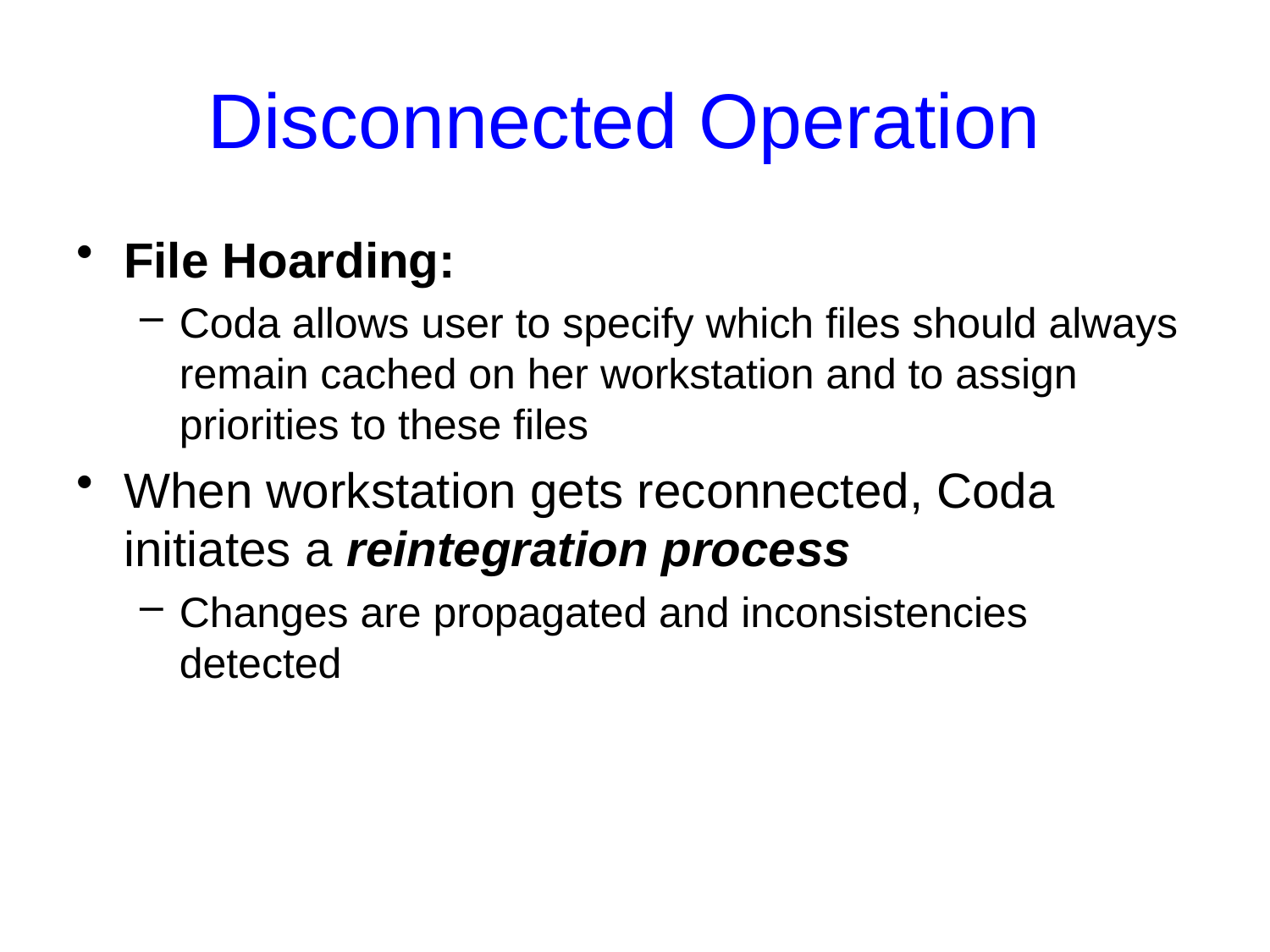

# Disconnected Operation
File Hoarding:
Coda allows user to specify which files should always remain cached on her workstation and to assign priorities to these files
When workstation gets reconnected, Coda initiates a reintegration process
Changes are propagated and inconsistencies detected